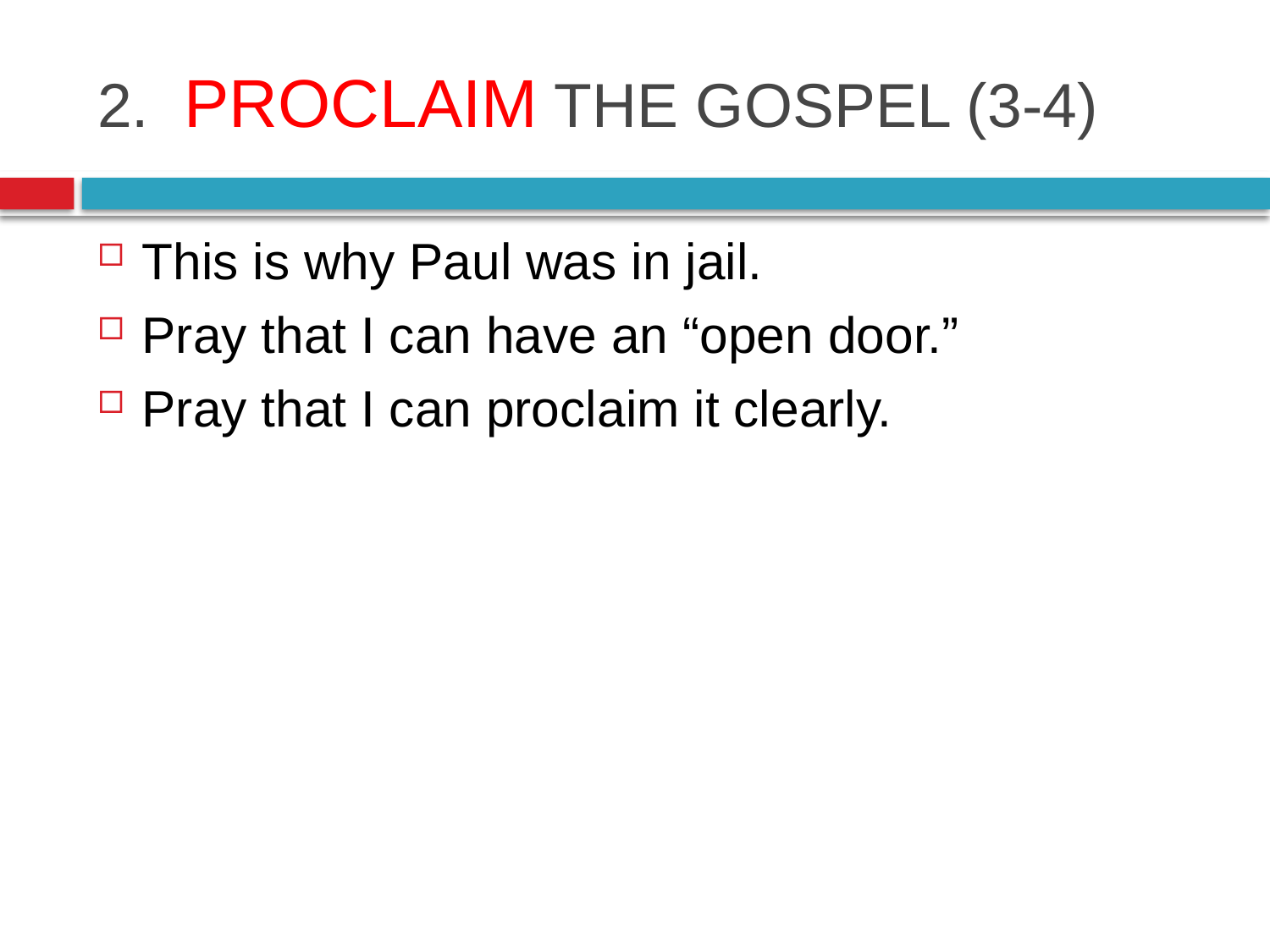

# 2.  PROCLAIM THE GOSPEL (3-4)
This is why Paul was in jail.
Pray that I can have an “open door.”
Pray that I can proclaim it clearly.